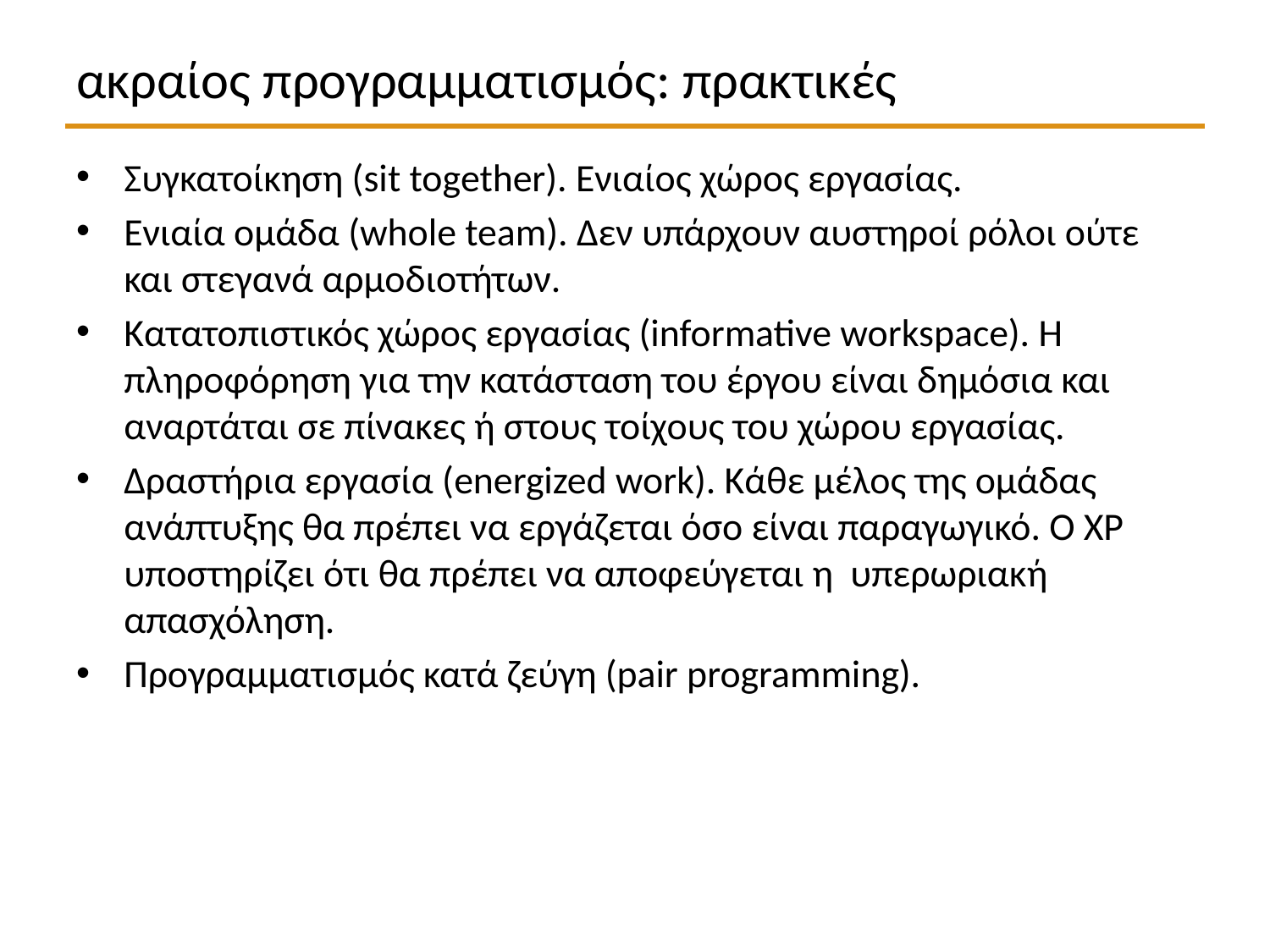

# ακραίος προγραμματισμός: πρακτικές
Συγκατοίκηση (sit together). Ενιαίος χώρος εργασίας.
Ενιαία ομάδα (whole team). Δεν υπάρχουν αυστηροί ρόλοι ούτε και στεγανά αρμοδιοτήτων.
Κατατοπιστικός χώρος εργασίας (informative workspace). Η πληροφόρηση για την κατάσταση του έργου είναι δημόσια και αναρτάται σε πίνακες ή στους τοίχους του χώρου εργασίας.
Δραστήρια εργασία (energized work). Κάθε μέλος της ομάδας ανάπτυξης θα πρέπει να εργάζεται όσο είναι παραγωγικό. Ο XP υποστηρίζει ότι θα πρέπει να αποφεύγεται η  υπερωριακή απασχόληση.
Προγραμματισμός κατά ζεύγη (pair programming).